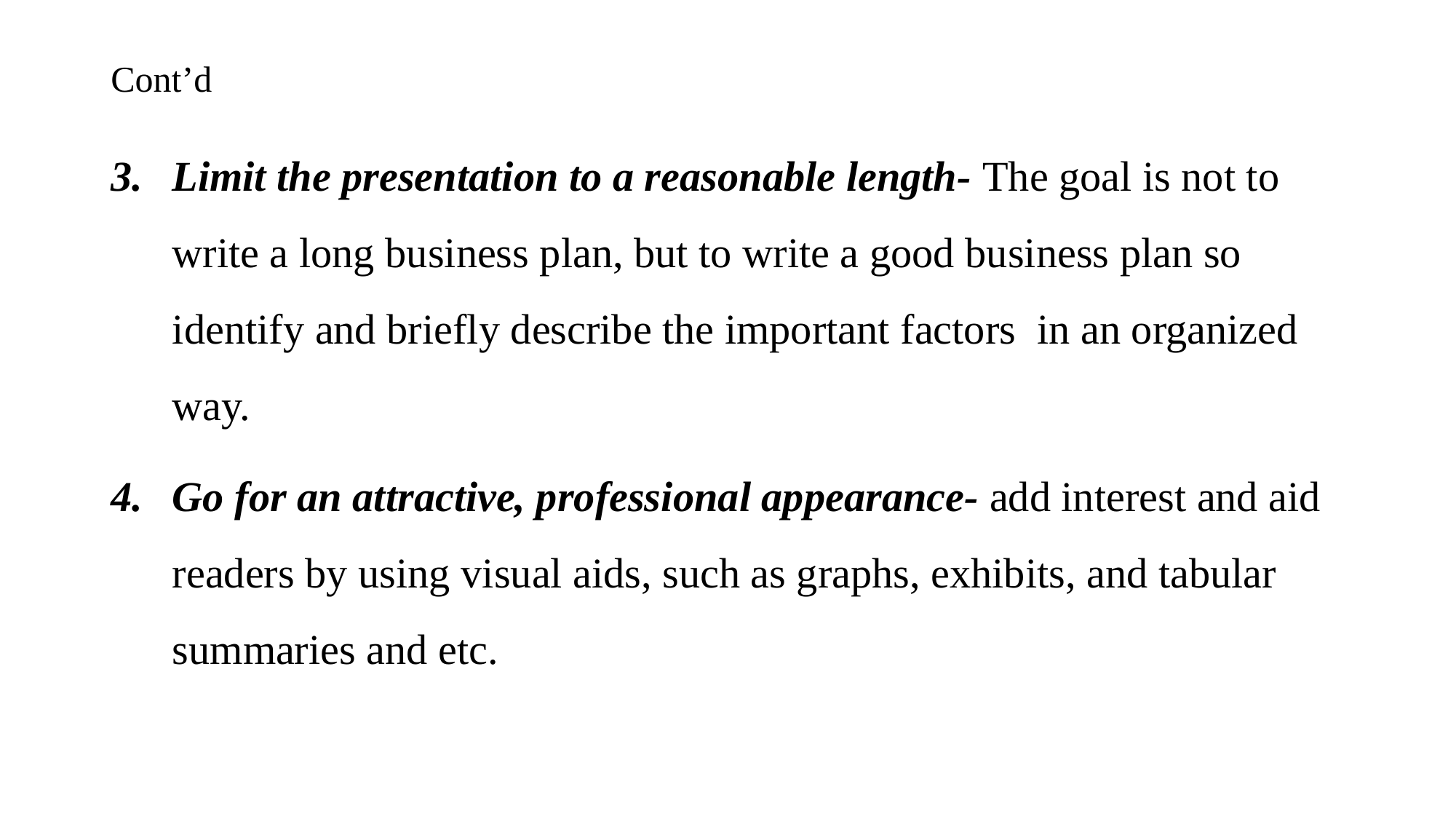

# Cont’d
Limit the presentation to a reasonable length- The goal is not to write a long business plan, but to write a good business plan so identify and briefly describe the important factors  in an organized way.
Go for an attractive, professional appearance- add interest and aid readers by using visual aids, such as graphs, exhibits, and tabular summaries and etc.